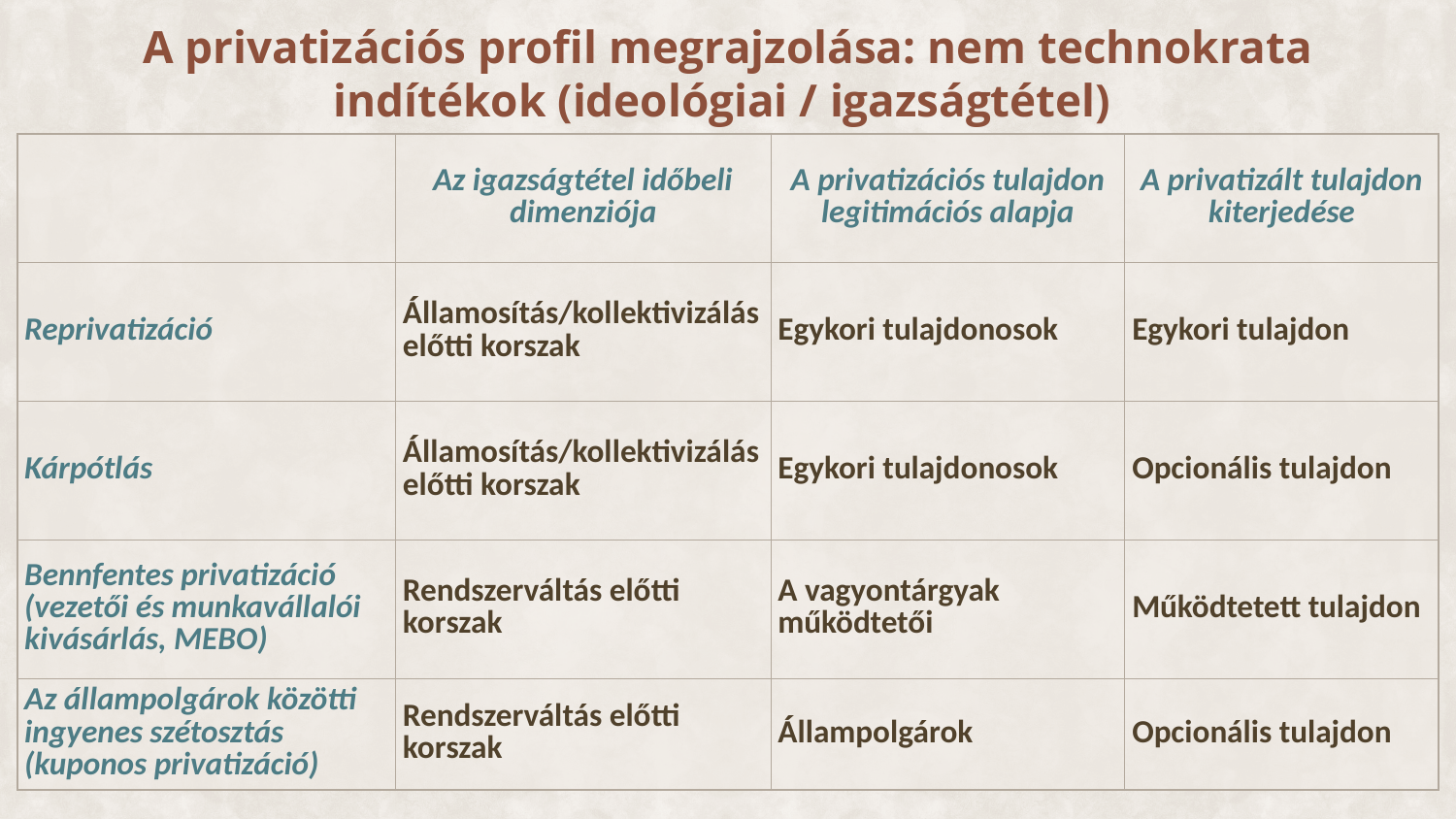

# A privatizációs profil megrajzolása: nem technokrata indítékok (ideológiai / igazságtétel)
|  | Az igazságtétel időbeli dimenziója | A privatizációs tulajdon legitimációs alapja | A privatizált tulajdon kiterjedése |
| --- | --- | --- | --- |
| Reprivatizáció | Államosítás/kollektivizálás előtti korszak | Egykori tulajdonosok | Egykori tulajdon |
| Kárpótlás | Államosítás/kollektivizálás előtti korszak | Egykori tulajdonosok | Opcionális tulajdon |
| Bennfentes privatizáció (vezetői és munkavállalói kivásárlás, MEBO) | Rendszerváltás előtti korszak | A vagyontárgyak működtetői | Működtetett tulajdon |
| Az állampolgárok közötti ingyenes szétosztás (kuponos privatizáció) | Rendszerváltás előtti korszak | Állampolgárok | Opcionális tulajdon |